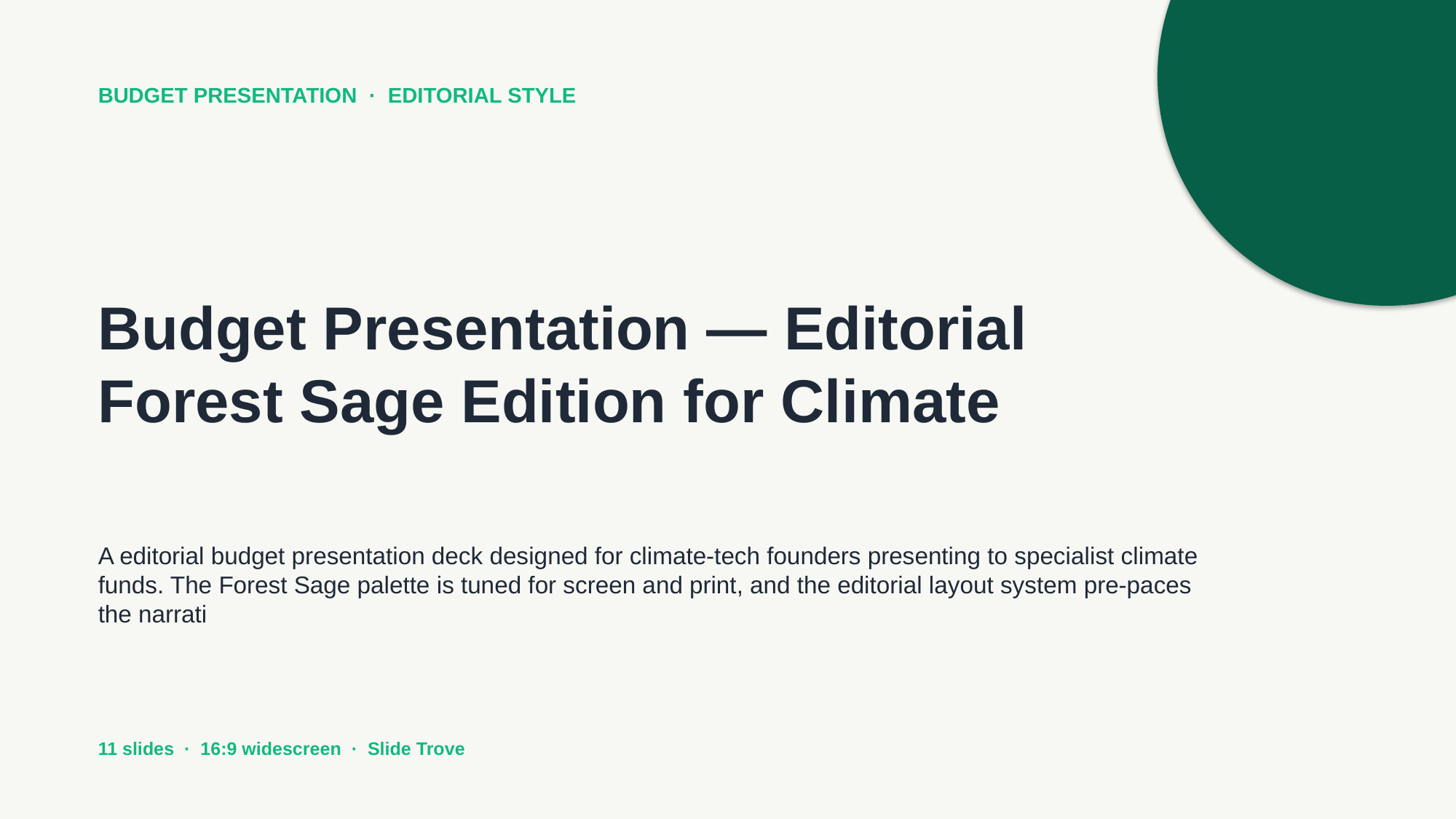

BUDGET PRESENTATION  ·  EDITORIAL STYLE
Budget Presentation — Editorial Forest Sage Edition for Climate
A editorial budget presentation deck designed for climate-tech founders presenting to specialist climate funds. The Forest Sage palette is tuned for screen and print, and the editorial layout system pre-paces the narrati
11 slides  ·  16:9 widescreen  ·  Slide Trove